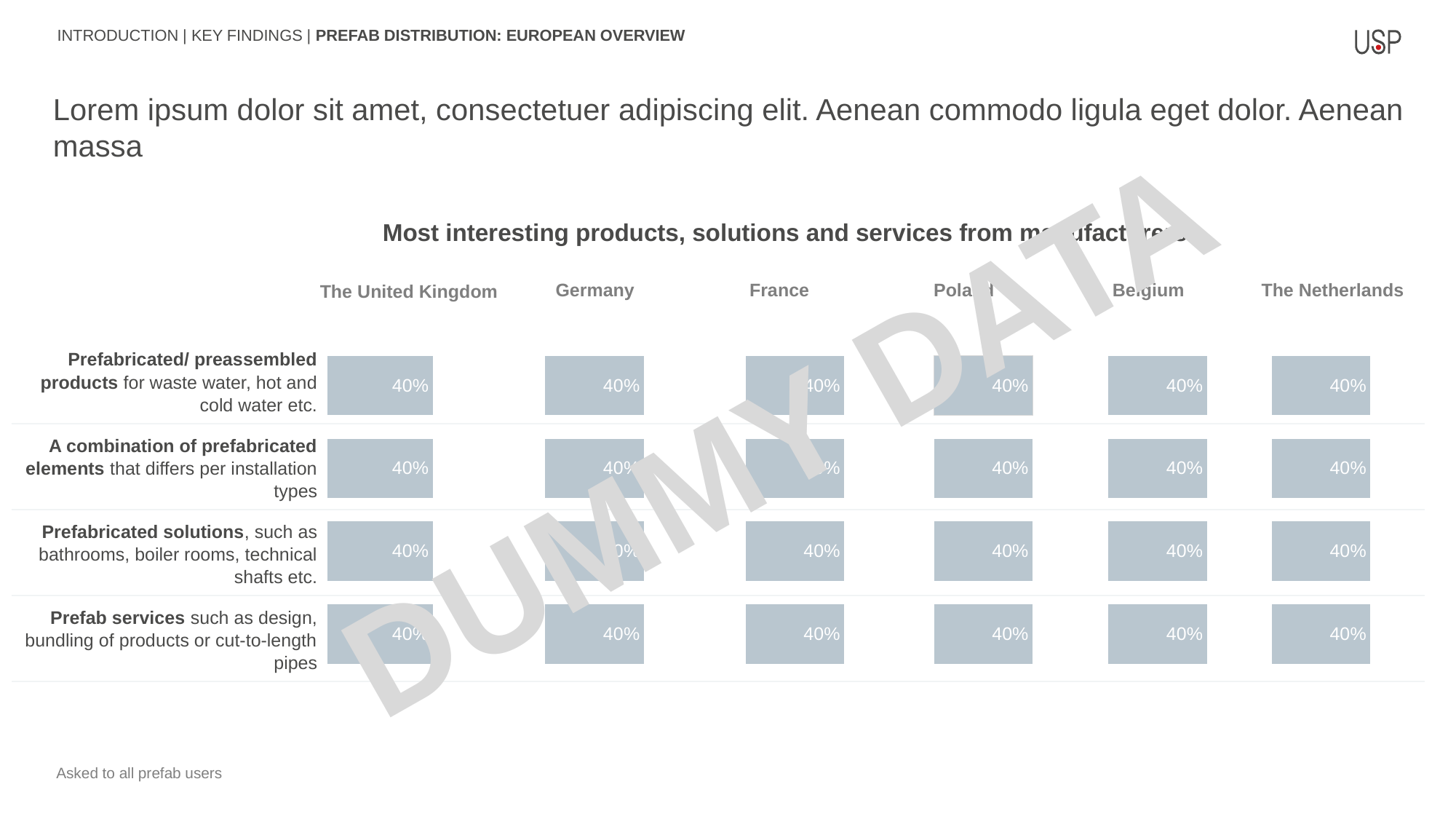

INTRODUCTION | KEY FINDINGS | PREFAB DISTRIBUTION: EUROPEAN OVERVIEW
Lorem ipsum dolor sit amet, consectetuer adipiscing elit. Aenean commodo ligula eget dolor. Aenean massa
Most interesting products, solutions and services from manufacturers
|  | The United Kingdom | Germany | France | Poland | Belgium | The Netherlands |
| --- | --- | --- | --- | --- | --- | --- |
|  |  |  |  |  |  |  |
| Prefabricated/ preassembled products for waste water, hot and cold water etc. |  |  |  |  |  |  |
| A combination of prefabricated elements that differs per installation types |  |  |  |  |  |  |
| Prefabricated solutions, such as bathrooms, boiler rooms, technical shafts etc. |  |  |  |  |  |  |
| Prefab services such as design, bundling of products or cut-to-length pipes |  |  |  |  |  |  |

### Chart

| Category | Total |
|---|---|
| Prefabricated/pre-assembled products for waste water, hot and cold water etc. | 0.4 |
| A combination of prefabricated elements that differs per installation types | 0.4 |
| Prefabricated solutions, such as bathrooms, boiler rooms, technical shafts etc. | 0.4 |
| Prefab services such as design, bundling of products or cut-to-length pipes | 0.4 |

### Chart

| Category | Total |
|---|---|
| Prefabricated/pre-assembled products for waste water, hot and cold water etc. | 0.4 |
| A combination of prefabricated elements that differs per installation types | 0.4 |
| Prefabricated solutions, such as bathrooms, boiler rooms, technical shafts etc. | 0.4 |
| Prefab services such as design, bundling of products or cut-to-length pipes | 0.4 |

### Chart

| Category | Total |
|---|---|
| Prefabricated/pre-assembled products for waste water, hot and cold water etc. | 0.4 |
| A combination of prefabricated elements that differs per installation types | 0.4 |
| Prefabricated solutions, such as bathrooms, boiler rooms, technical shafts etc. | 0.4 |
| Prefab services such as design, bundling of products or cut-to-length pipes | 0.4 |

### Chart

| Category | Total |
|---|---|
| Prefabricated/pre-assembled products for waste water, hot and cold water etc. | 0.4 |
| A combination of prefabricated elements that differs per installation types | 0.4 |
| Prefabricated solutions, such as bathrooms, boiler rooms, technical shafts etc. | 0.4 |
| Prefab services such as design, bundling of products or cut-to-length pipes | 0.4 |

### Chart

| Category | Total |
|---|---|
| Prefabricated/pre-assembled products for waste water, hot and cold water etc. | 0.4 |
| A combination of prefabricated elements that differs per installation types | 0.4 |
| Prefabricated solutions, such as bathrooms, boiler rooms, technical shafts etc. | 0.4 |
| Prefab services such as design, bundling of products or cut-to-length pipes | 0.4 |

### Chart

| Category | Total |
|---|---|
| Prefabricated/pre-assembled products for waste water, hot and cold water etc. | 0.4 |
| A combination of prefabricated elements that differs per installation types | 0.4 |
| Prefabricated solutions, such as bathrooms, boiler rooms, technical shafts etc. | 0.4 |
| Prefab services such as design, bundling of products or cut-to-length pipes | 0.4 |
DUMMY DATA
 Asked to all prefab users